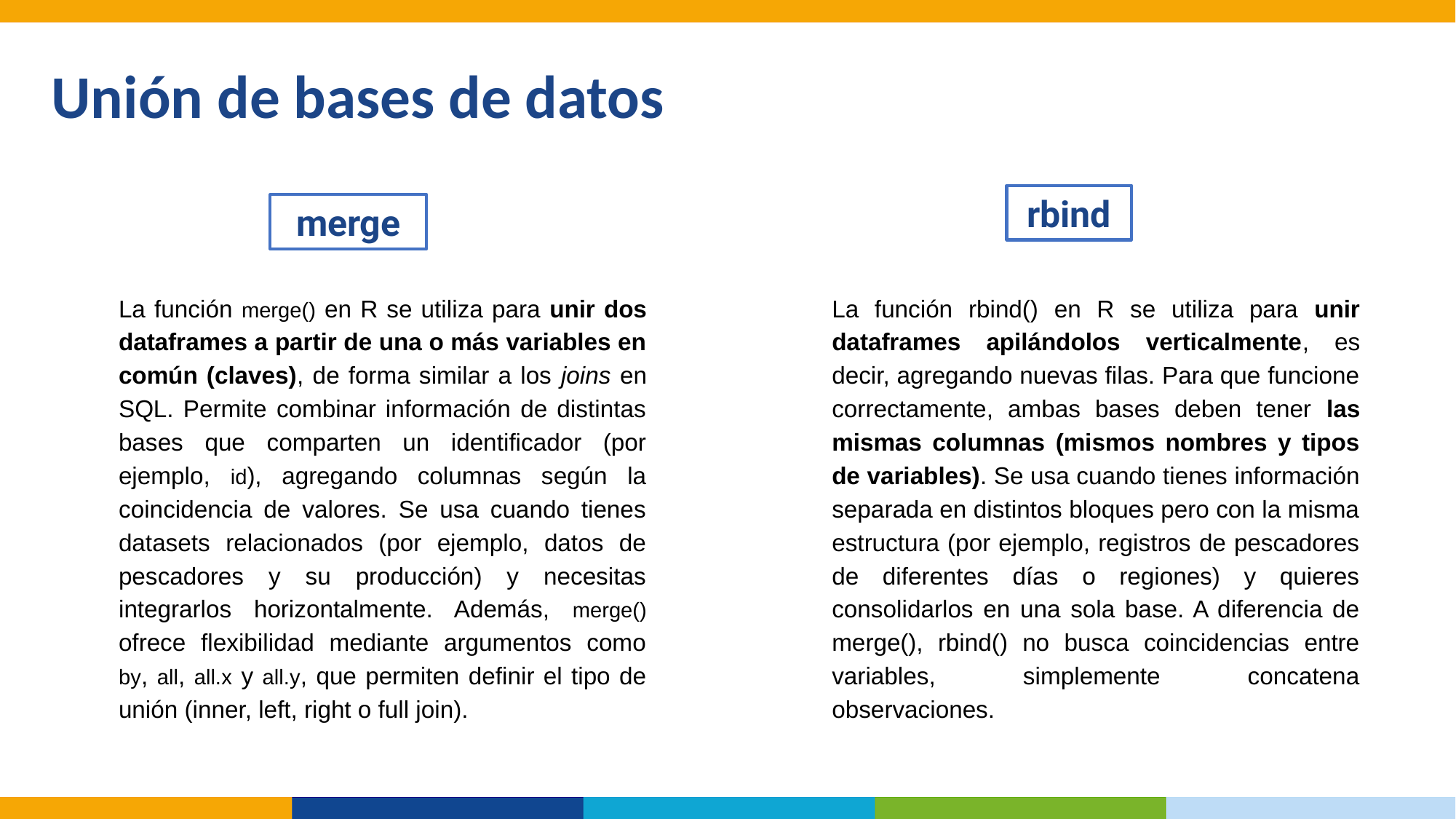

Unión de bases de datos
rbind
merge
La función merge() en R se utiliza para unir dos dataframes a partir de una o más variables en común (claves), de forma similar a los joins en SQL. Permite combinar información de distintas bases que comparten un identificador (por ejemplo, id), agregando columnas según la coincidencia de valores. Se usa cuando tienes datasets relacionados (por ejemplo, datos de pescadores y su producción) y necesitas integrarlos horizontalmente. Además, merge() ofrece flexibilidad mediante argumentos como by, all, all.x y all.y, que permiten definir el tipo de unión (inner, left, right o full join).
La función rbind() en R se utiliza para unir dataframes apilándolos verticalmente, es decir, agregando nuevas filas. Para que funcione correctamente, ambas bases deben tener las mismas columnas (mismos nombres y tipos de variables). Se usa cuando tienes información separada en distintos bloques pero con la misma estructura (por ejemplo, registros de pescadores de diferentes días o regiones) y quieres consolidarlos en una sola base. A diferencia de merge(), rbind() no busca coincidencias entre variables, simplemente concatena observaciones.